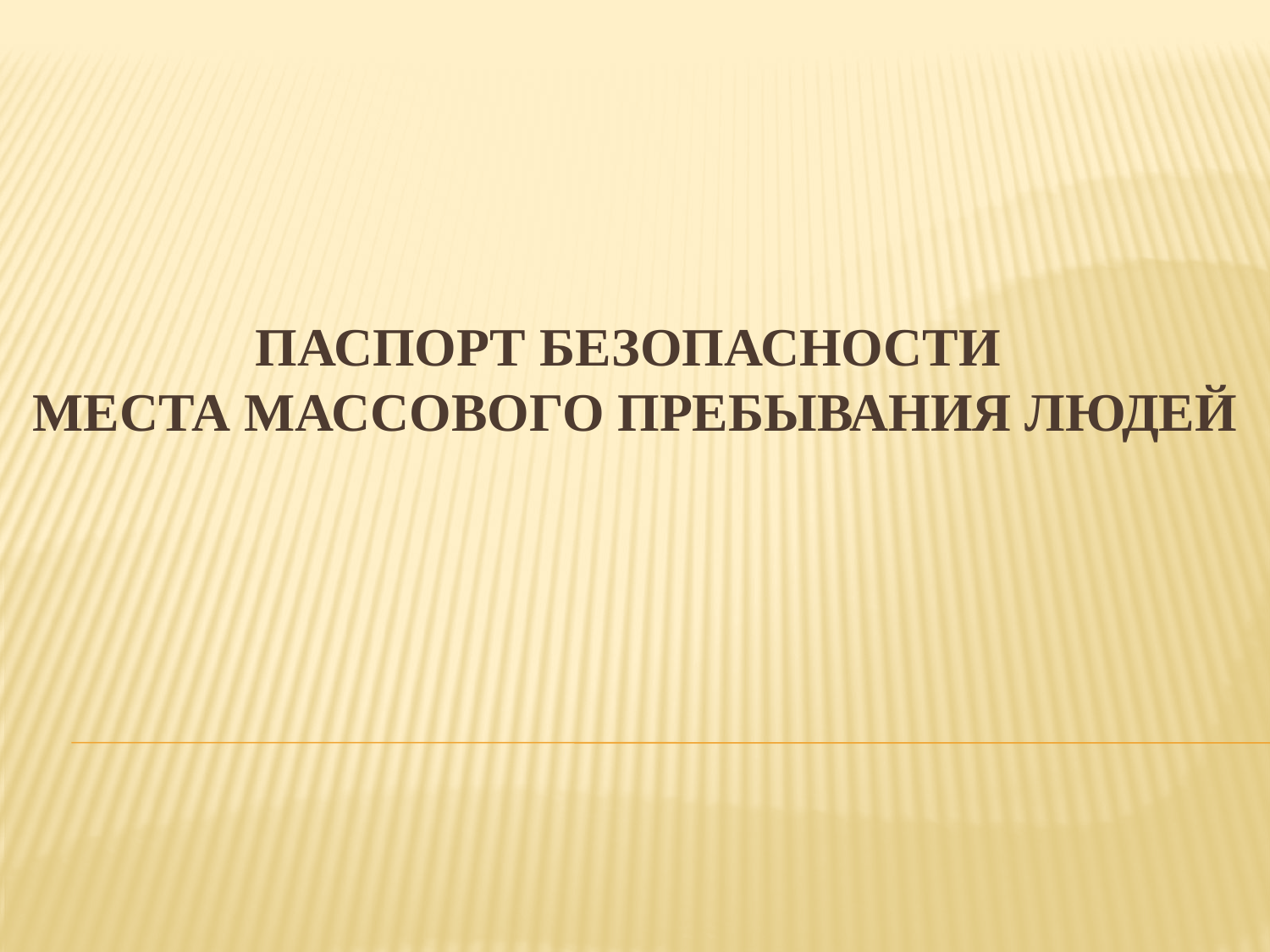

# Паспорт безопасности места массового пребывания людей